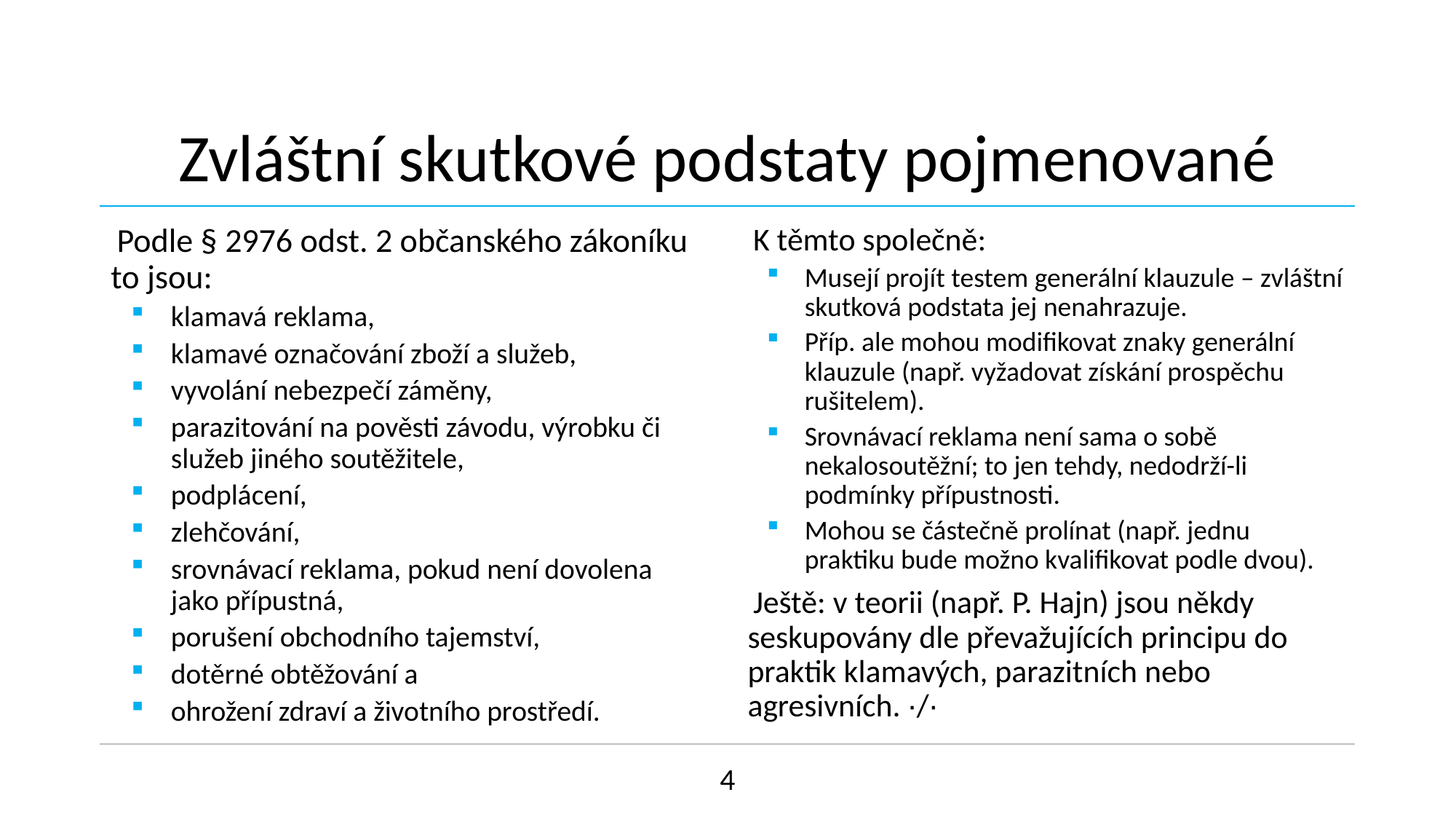

# Zvláštní skutkové podstaty pojmenované
Podle § 2976 odst. 2 občanského zákoníku to jsou:
klamavá reklama,
klamavé označování zboží a služeb,
vyvolání nebezpečí záměny,
parazitování na pověsti závodu, výrobku či služeb jiného soutěžitele,
podplácení,
zlehčování,
srovnávací reklama, pokud není dovolena jako přípustná,
porušení obchodního tajemství,
dotěrné obtěžování a
ohrožení zdraví a životního prostředí.

K těmto společně:
Musejí projít testem generální klauzule – zvláštní skutková podstata jej nenahrazuje.
Příp. ale mohou modifikovat znaky generální klauzule (např. vyžadovat získání prospěchu rušitelem).
Srovnávací reklama není sama o sobě nekalosoutěžní; to jen tehdy, nedodrží-li podmínky přípustnosti.
Mohou se částečně prolínat (např. jednu praktiku bude možno kvalifikovat podle dvou).
Ještě: v teorii (např. P. Hajn) jsou někdy seskupovány dle převažujících principu do praktik klamavých, parazitních nebo agresivních. ∙/∙